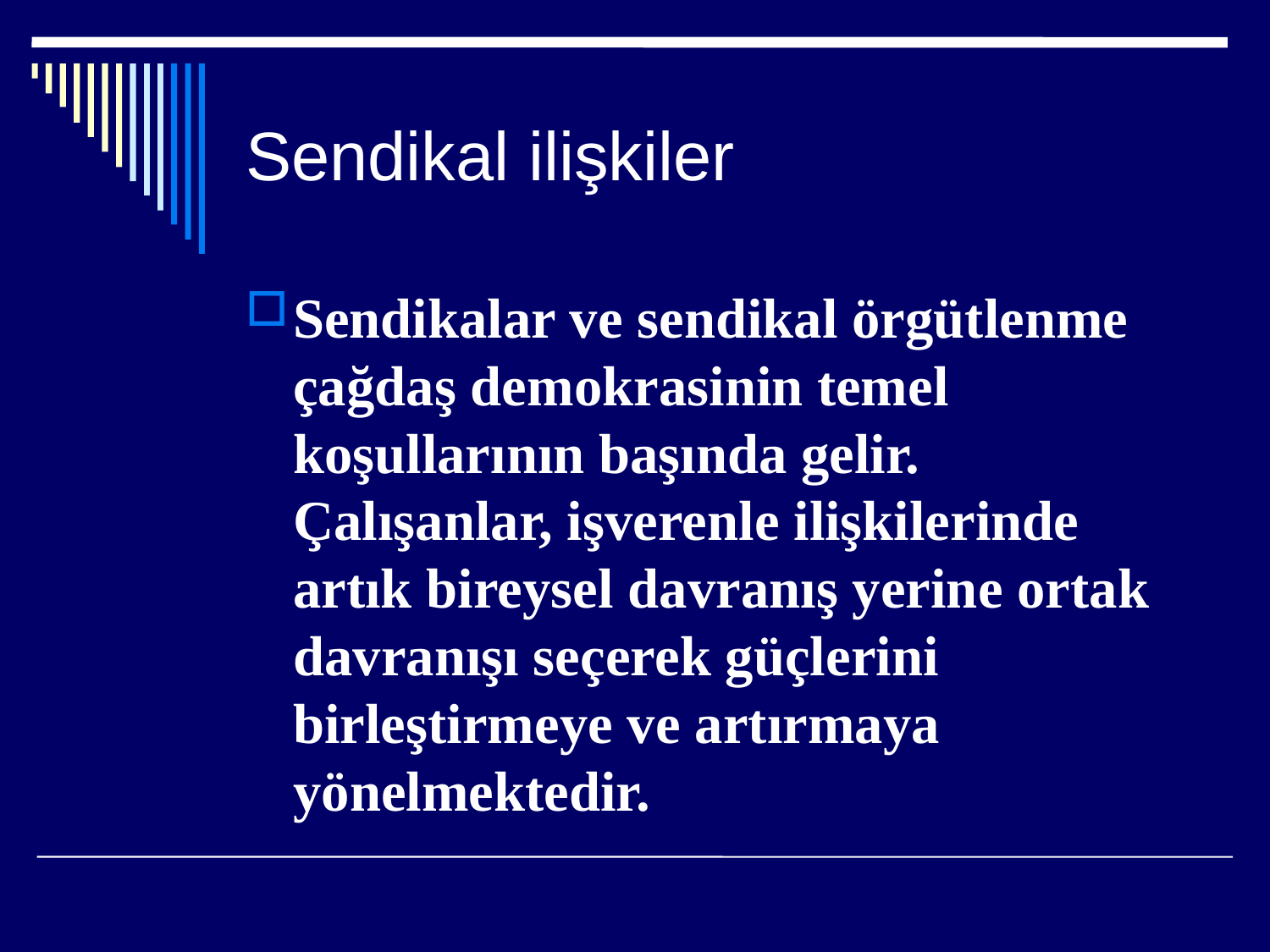

# Sendikal ilişkiler
Sendikalar ve sendikal örgütlenme çağdaş demokrasinin temel koşullarının başında gelir.  Çalışanlar, işverenle ilişkilerinde artık bireysel davranış yerine ortak davranışı seçerek güçlerini birleştirmeye ve artırmaya yönelmektedir.